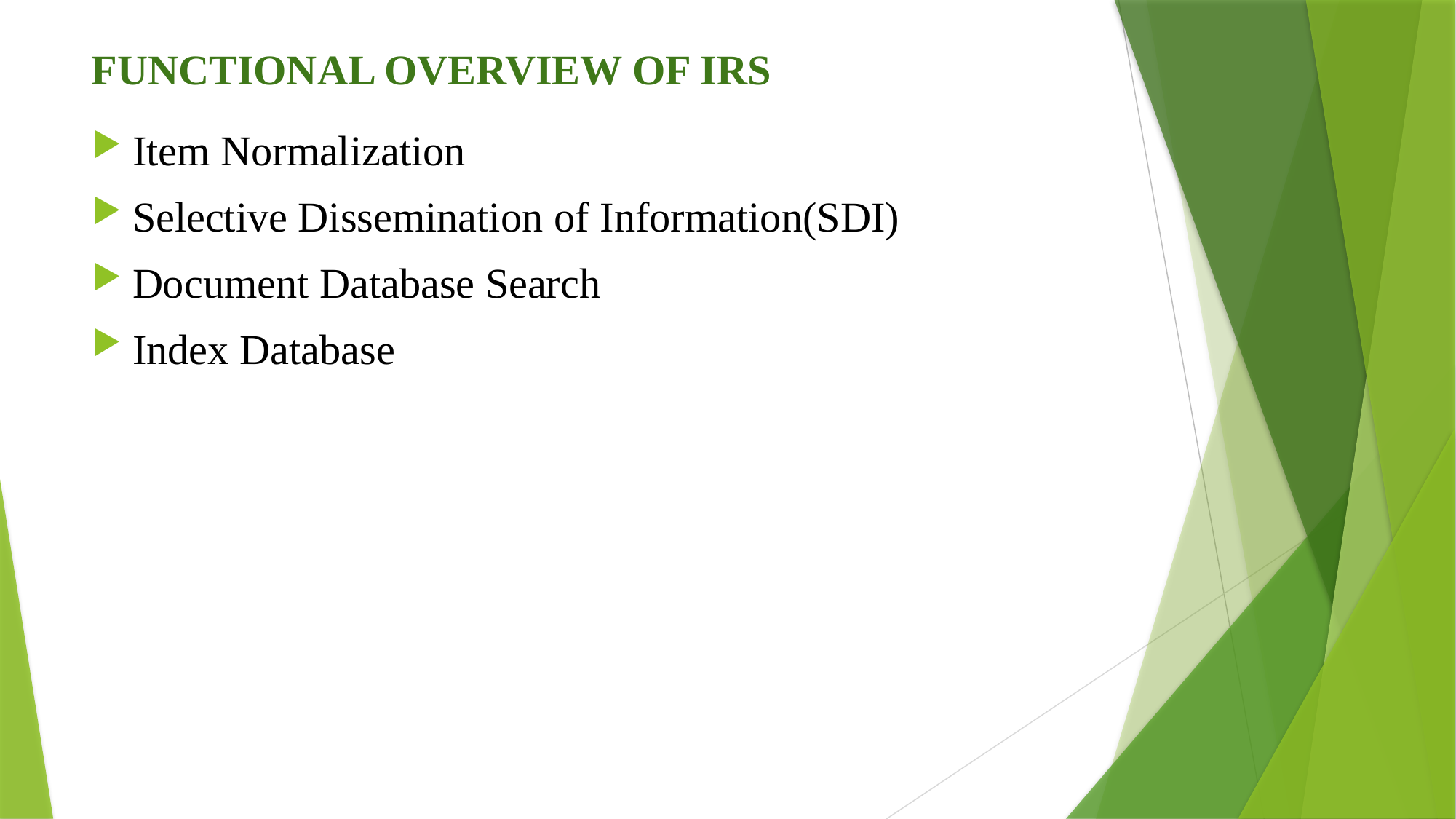

# FUNCTIONAL OVERVIEW OF IRS
Item Normalization
Selective Dissemination of Information(SDI)
Document Database Search
Index Database